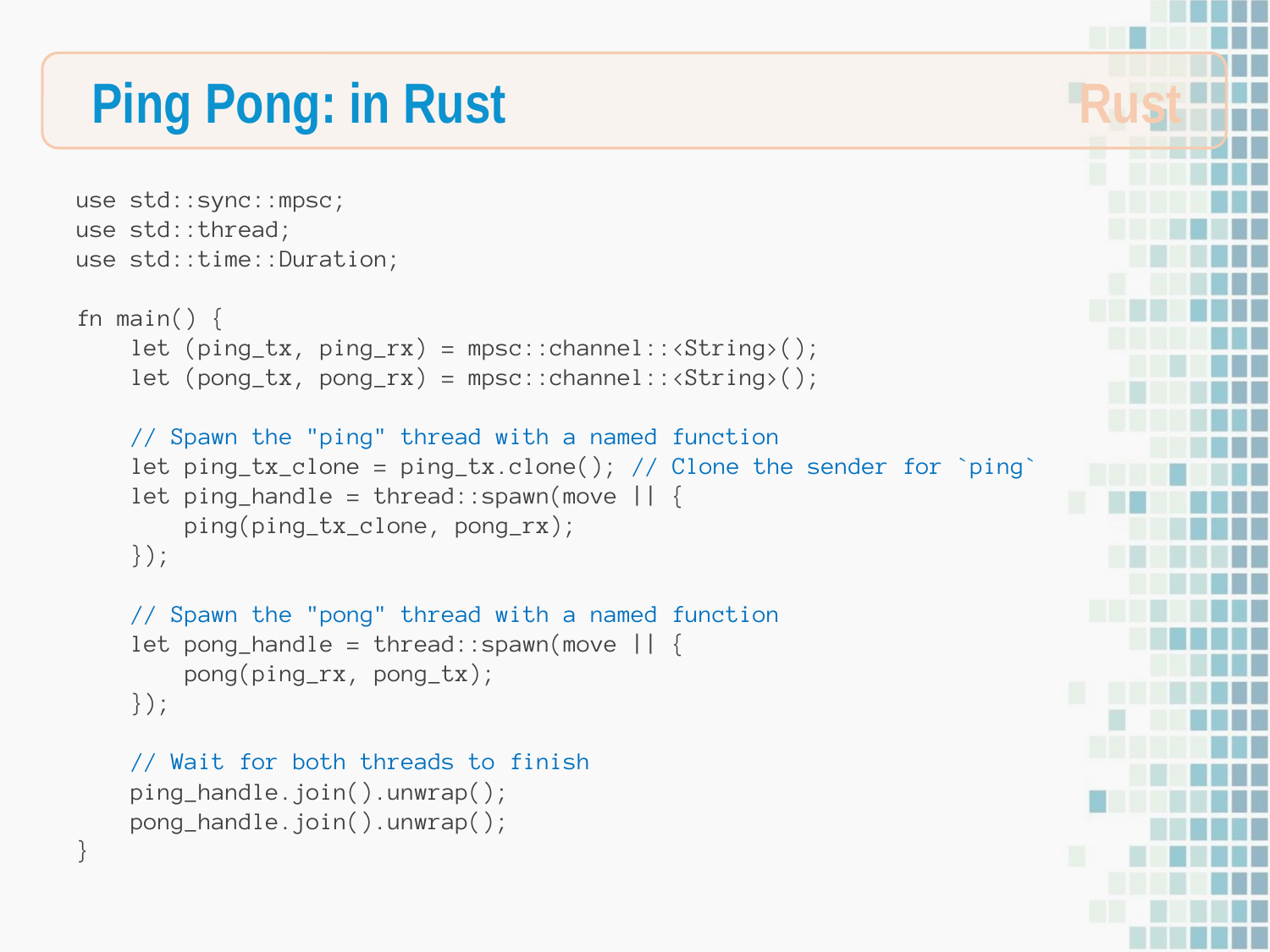

Rust

Ping Pong: in Rust
use std::sync::mpsc;
use std::thread;
use std::time::Duration;

fn main() {
    let (ping_tx, ping_rx) = mpsc::channel::<String>();
    let (pong_tx, pong_rx) = mpsc::channel::<String>();

    // Spawn the "ping" thread with a named function
    let ping_tx_clone = ping_tx.clone(); // Clone the sender for `ping`
    let ping_handle = thread::spawn(move || {
        ping(ping_tx_clone, pong_rx);
    });

    // Spawn the "pong" thread with a named function
    let pong_handle = thread::spawn(move || {
        pong(ping_rx, pong_tx);
    });

    // Wait for both threads to finish
    ping_handle.join().unwrap();
    pong_handle.join().unwrap();
}